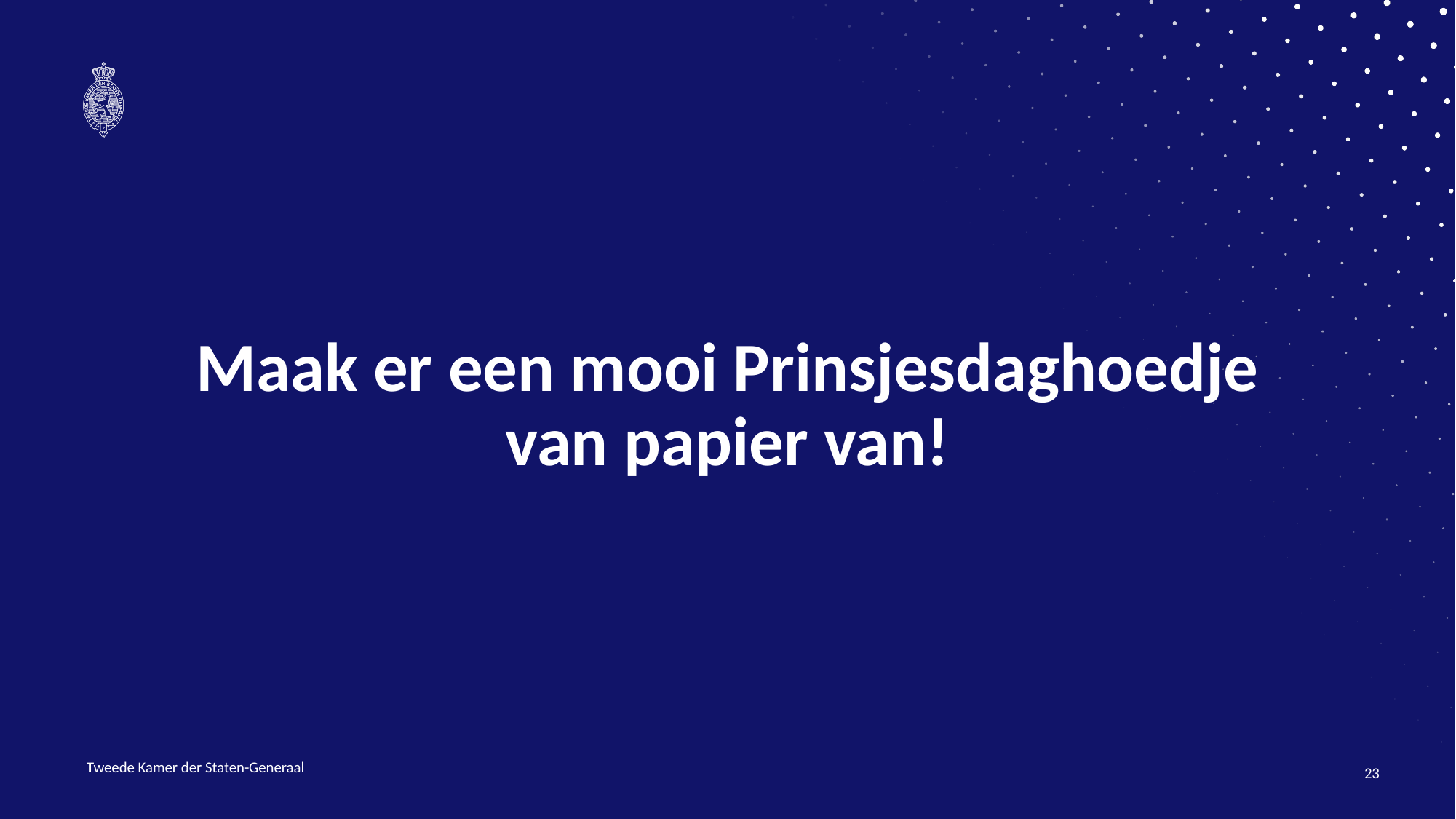

# Maak er een mooi Prinsjesdaghoedje van papier van!
Tweede Kamer der Staten-Generaal
23